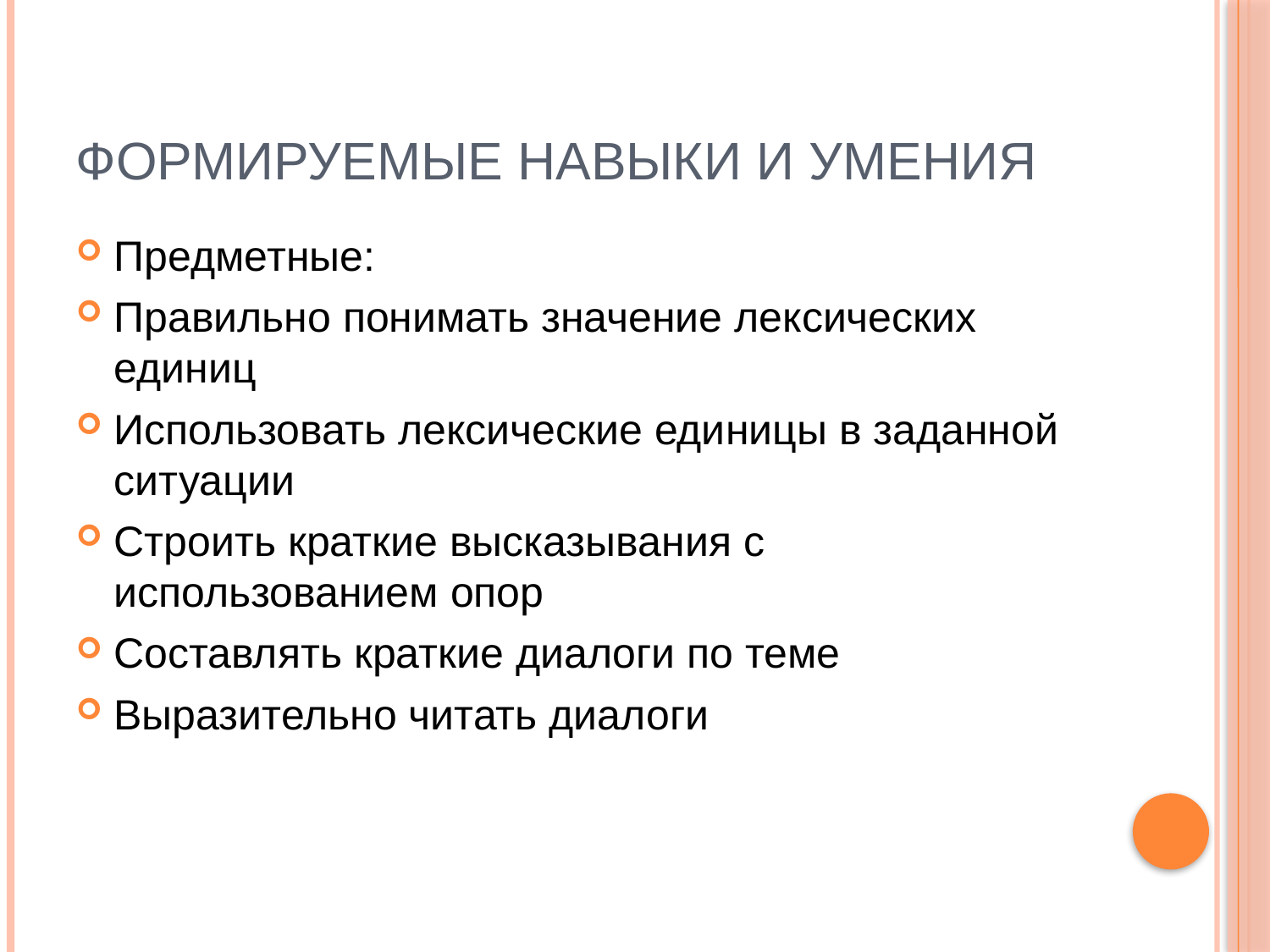

# Формируемые навыки и умения
Предметные:
Правильно понимать значение лексических единиц
Использовать лексические единицы в заданной ситуации
Строить краткие высказывания с использованием опор
Составлять краткие диалоги по теме
Выразительно читать диалоги